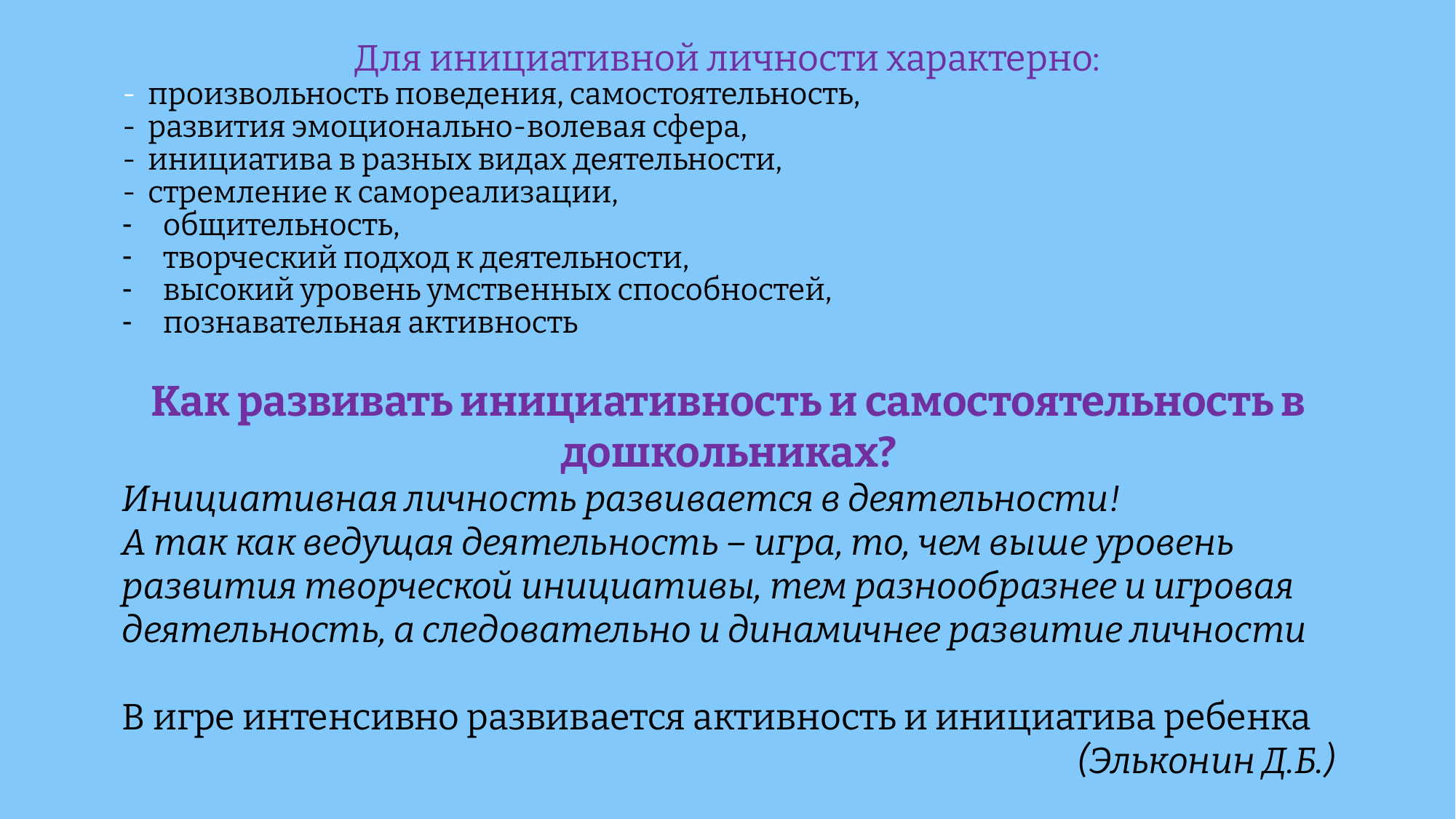

Для инициативной личности характерно:
-  произвольность поведения, самостоятельность,
-  развития эмоционально-волевая сфера,
-  инициатива в разных видах деятельности,
-  стремление к самореализации,
общительность,
творческий подход к деятельности,
высокий уровень умственных способностей,
познавательная активность

Как развивать инициативность и самостоятельность в дошкольниках?
Инициативная личность развивается в деятельности!
А так как ведущая деятельность – игра, то, чем выше уровень развития творческой инициативы, тем разнообразнее и игровая деятельность, а следовательно и динамичнее развитие личности

В игре интенсивно развивается активность и инициатива ребенка
(Эльконин Д.Б.)